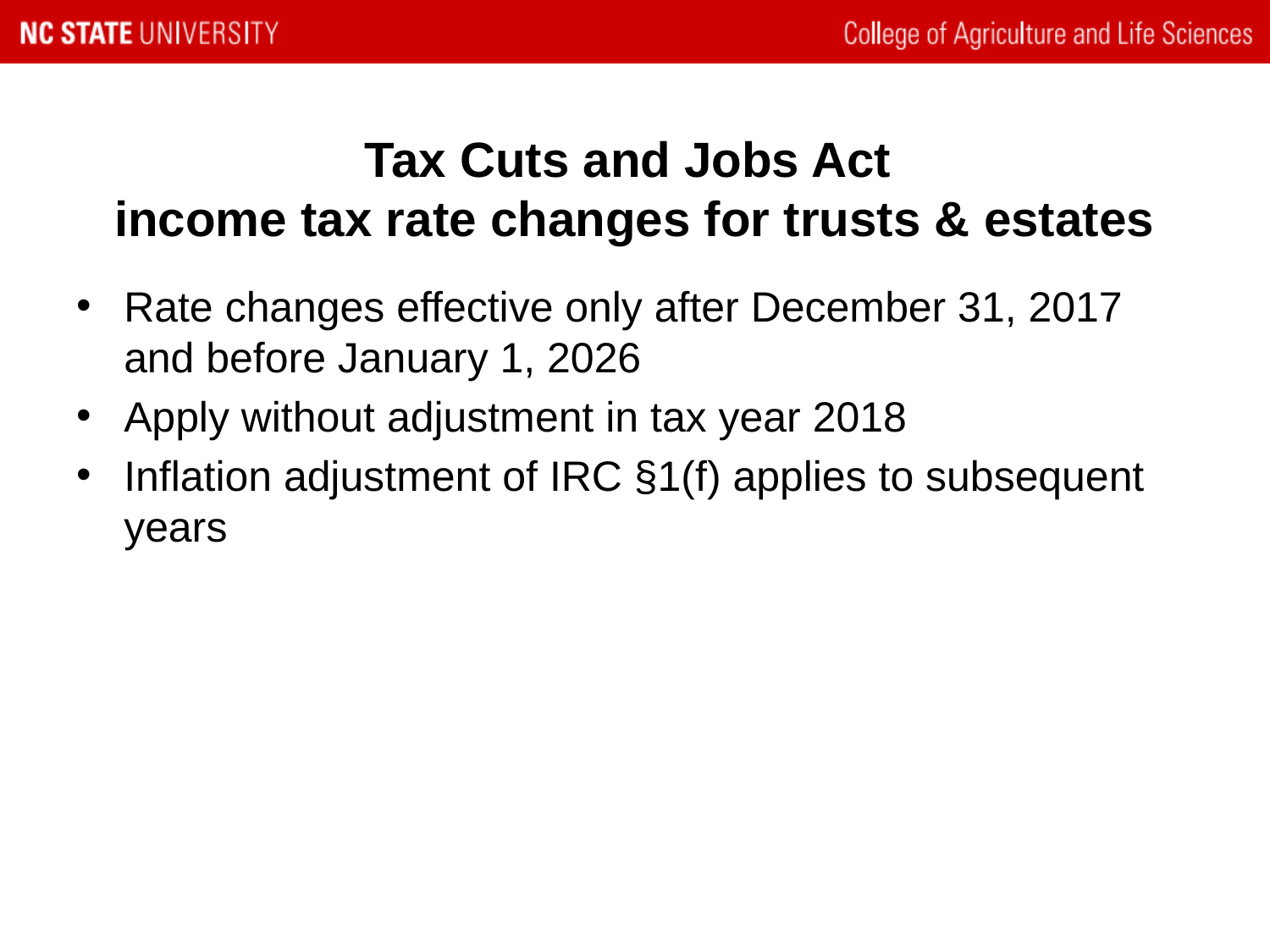

# Tax Cuts and Jobs Act income tax rate changes for trusts & estates
Rate changes effective only after December 31, 2017 and before January 1, 2026
Apply without adjustment in tax year 2018
Inflation adjustment of IRC §1(f) applies to subsequent years